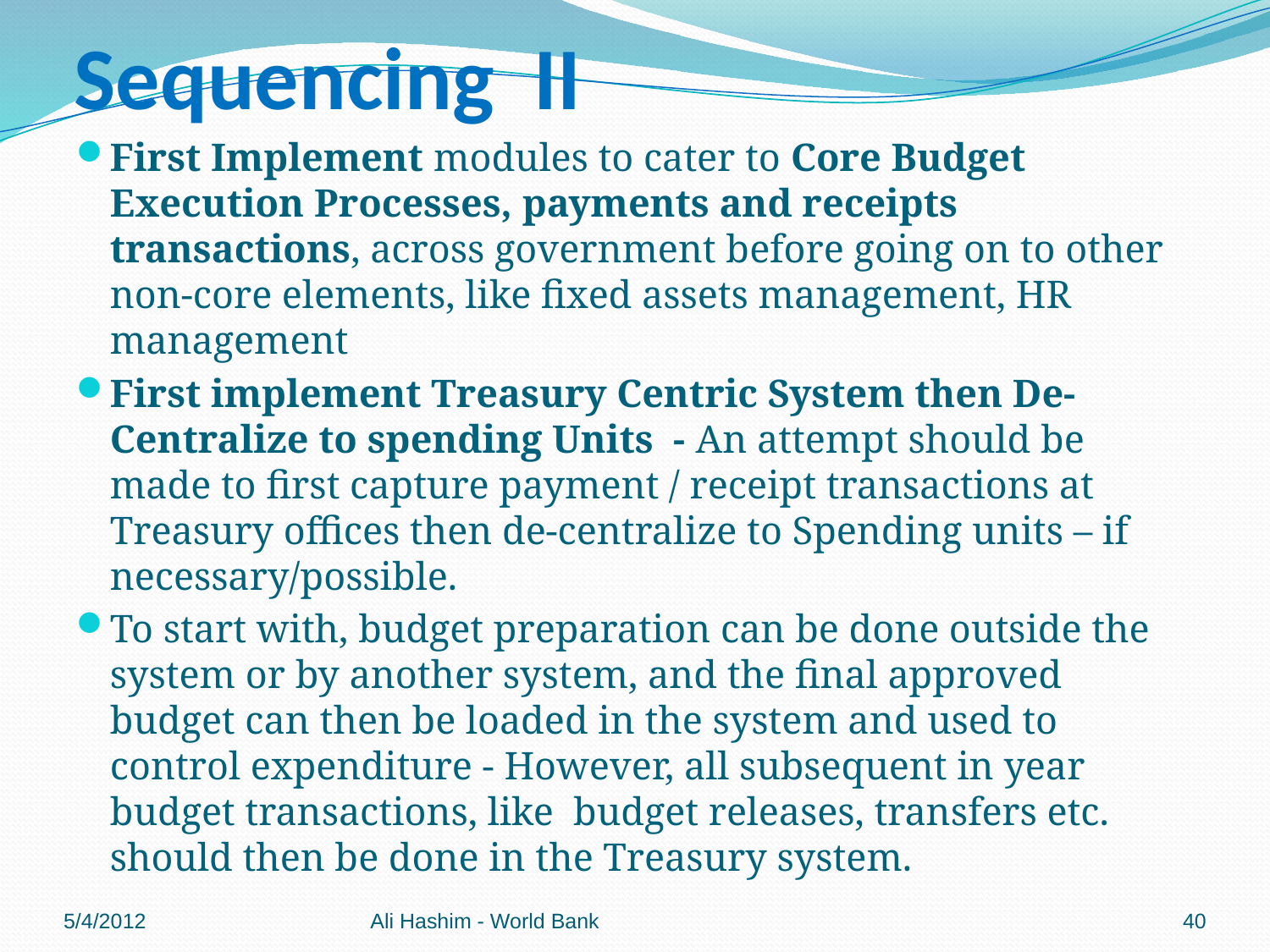

# Sequencing  II
First Implement modules to cater to Core Budget Execution Processes, payments and receipts transactions, across government before going on to other non-core elements, like fixed assets management, HR management
First implement Treasury Centric System then De-Centralize to spending Units  - An attempt should be made to first capture payment / receipt transactions at Treasury offices then de-centralize to Spending units – if necessary/possible.
To start with, budget preparation can be done outside the system or by another system, and the final approved budget can then be loaded in the system and used to control expenditure - However, all subsequent in year budget transactions, like  budget releases, transfers etc. should then be done in the Treasury system.
5/4/2012
Ali Hashim - World Bank
40